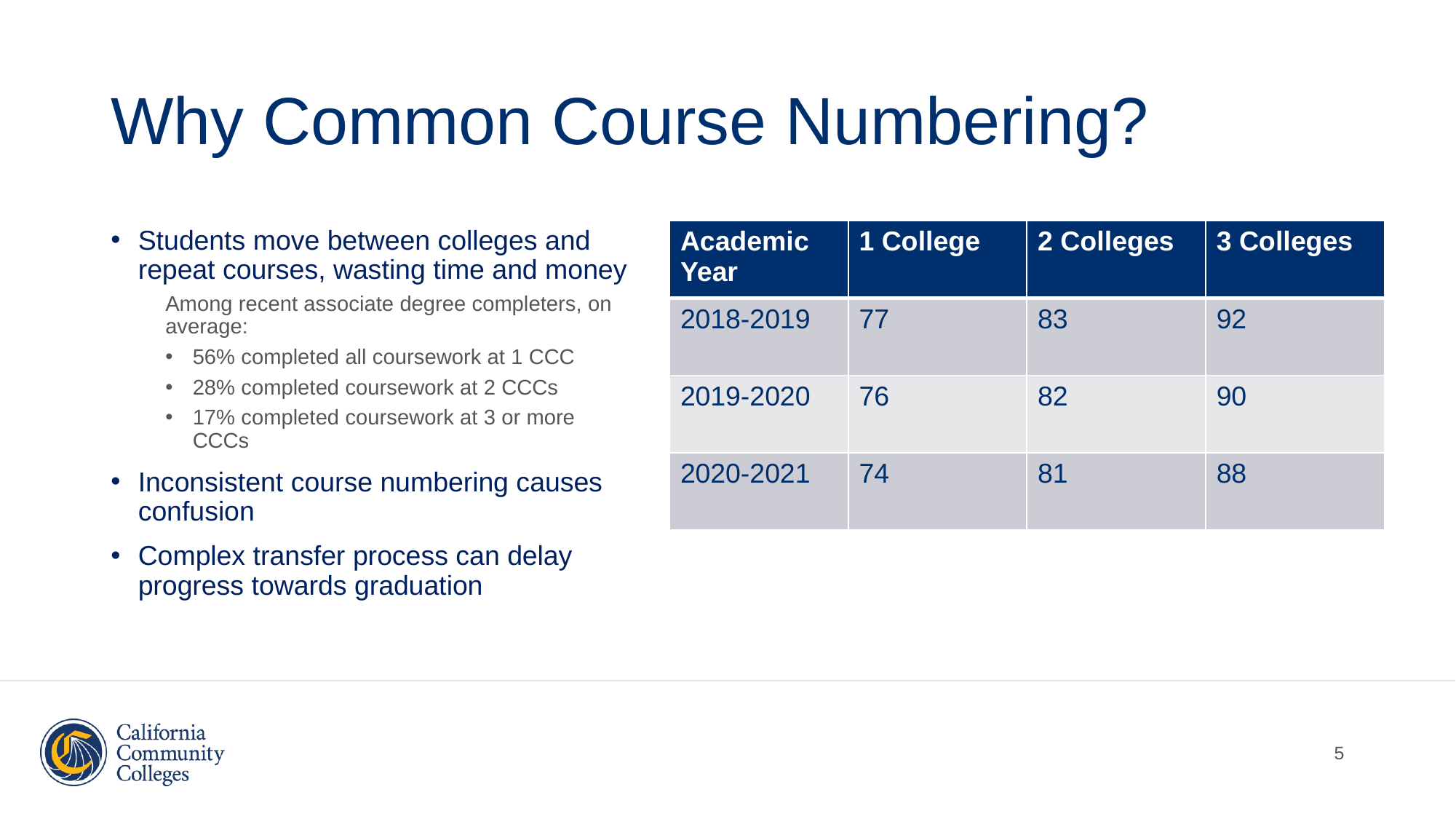

# Why Common Course Numbering?
| Academic Year | 1 College | 2 Colleges | 3 Colleges |
| --- | --- | --- | --- |
| 2018-2019 | 77 | 83 | 92 |
| 2019-2020 | 76 | 82 | 90 |
| 2020-2021 | 74 | 81 | 88 |
Students move between colleges and repeat courses, wasting time and money
Among recent associate degree completers, on average:
56% completed all coursework at 1 CCC
28% completed coursework at 2 CCCs
17% completed coursework at 3 or more CCCs
Inconsistent course numbering causes confusion
Complex transfer process can delay progress towards graduation

5